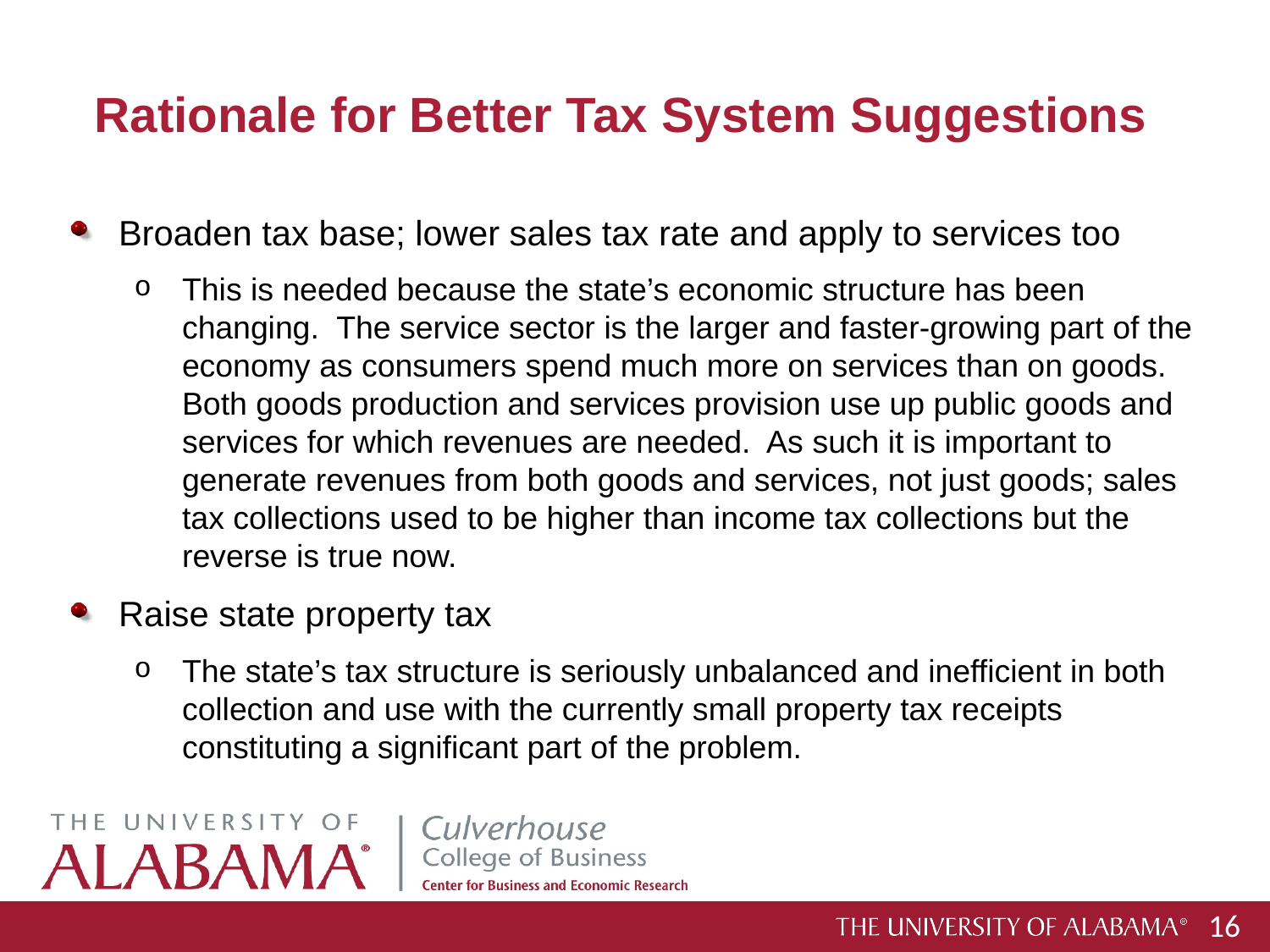

Rationale for Better Tax System Suggestions
Broaden tax base; lower sales tax rate and apply to services too
This is needed because the state’s economic structure has been changing.  The service sector is the larger and faster-growing part of the economy as consumers spend much more on services than on goods.  Both goods production and services provision use up public goods and services for which revenues are needed.  As such it is important to generate revenues from both goods and services, not just goods; sales tax collections used to be higher than income tax collections but the reverse is true now.
Raise state property tax
The state’s tax structure is seriously unbalanced and inefficient in both collection and use with the currently small property tax receipts constituting a significant part of the problem.